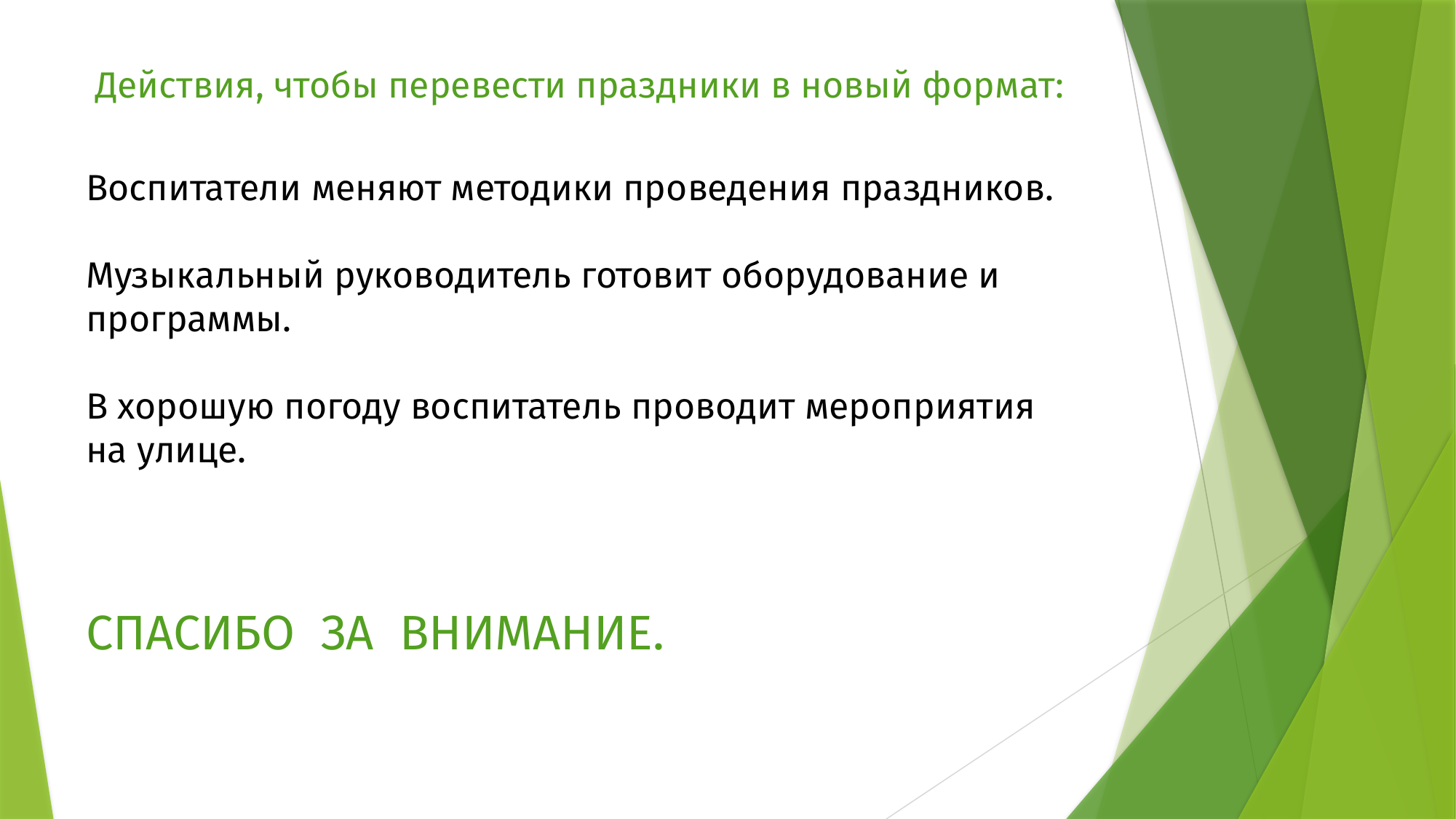

Действия, чтобы перевести праздники в новый формат:
Воспитатели меняют методики проведения праздников.

Музыкальный руководитель готовит оборудование и программы.

В хорошую погоду воспитатель проводит мероприятия на улице.

СПАСИБО  ЗА  ВНИМАНИЕ.